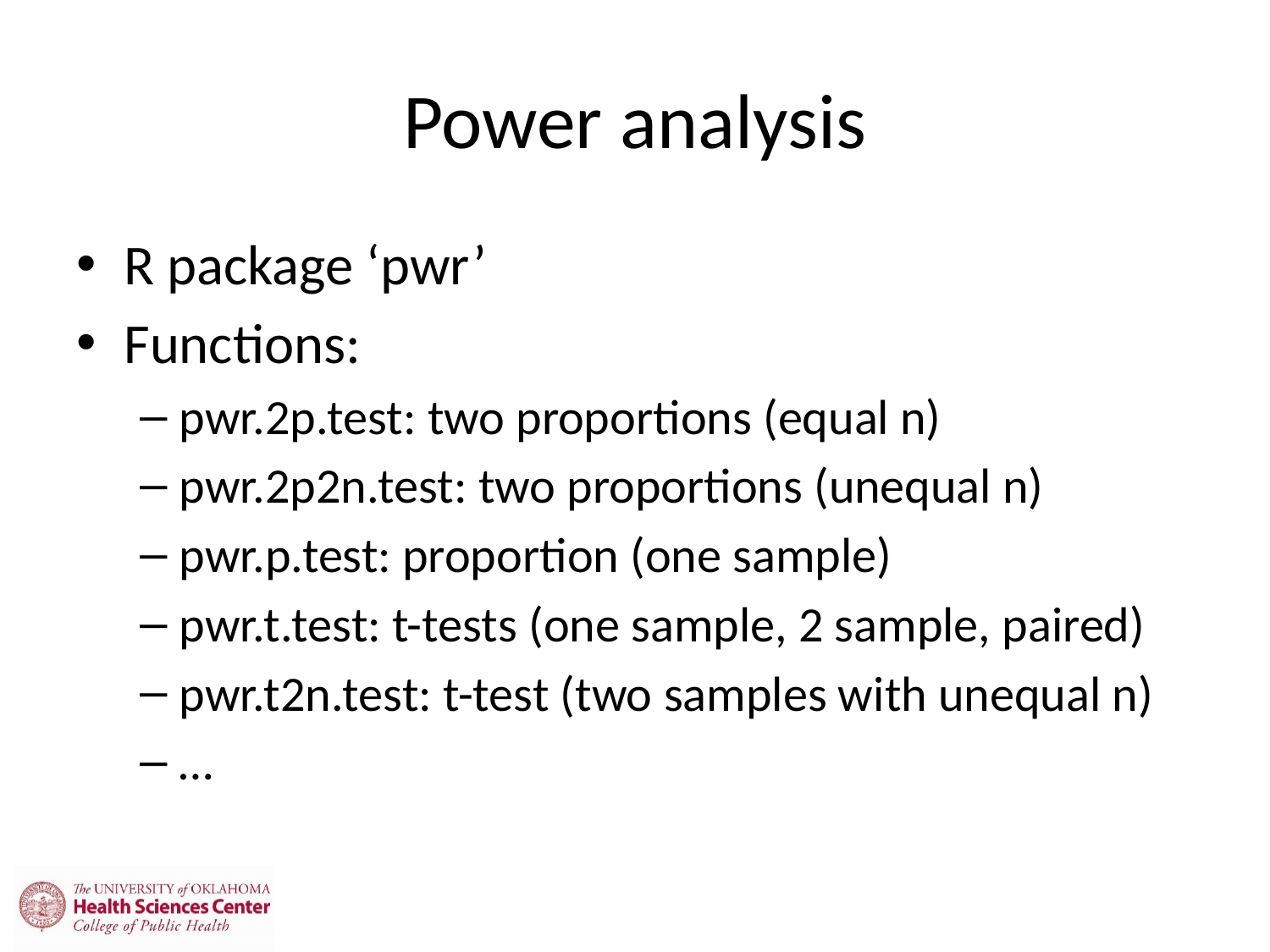

# Power analysis
R package ‘pwr’
Functions:
pwr.2p.test: two proportions (equal n)
pwr.2p2n.test: two proportions (unequal n)
pwr.p.test: proportion (one sample)
pwr.t.test: t-tests (one sample, 2 sample, paired)
pwr.t2n.test: t-test (two samples with unequal n)
…